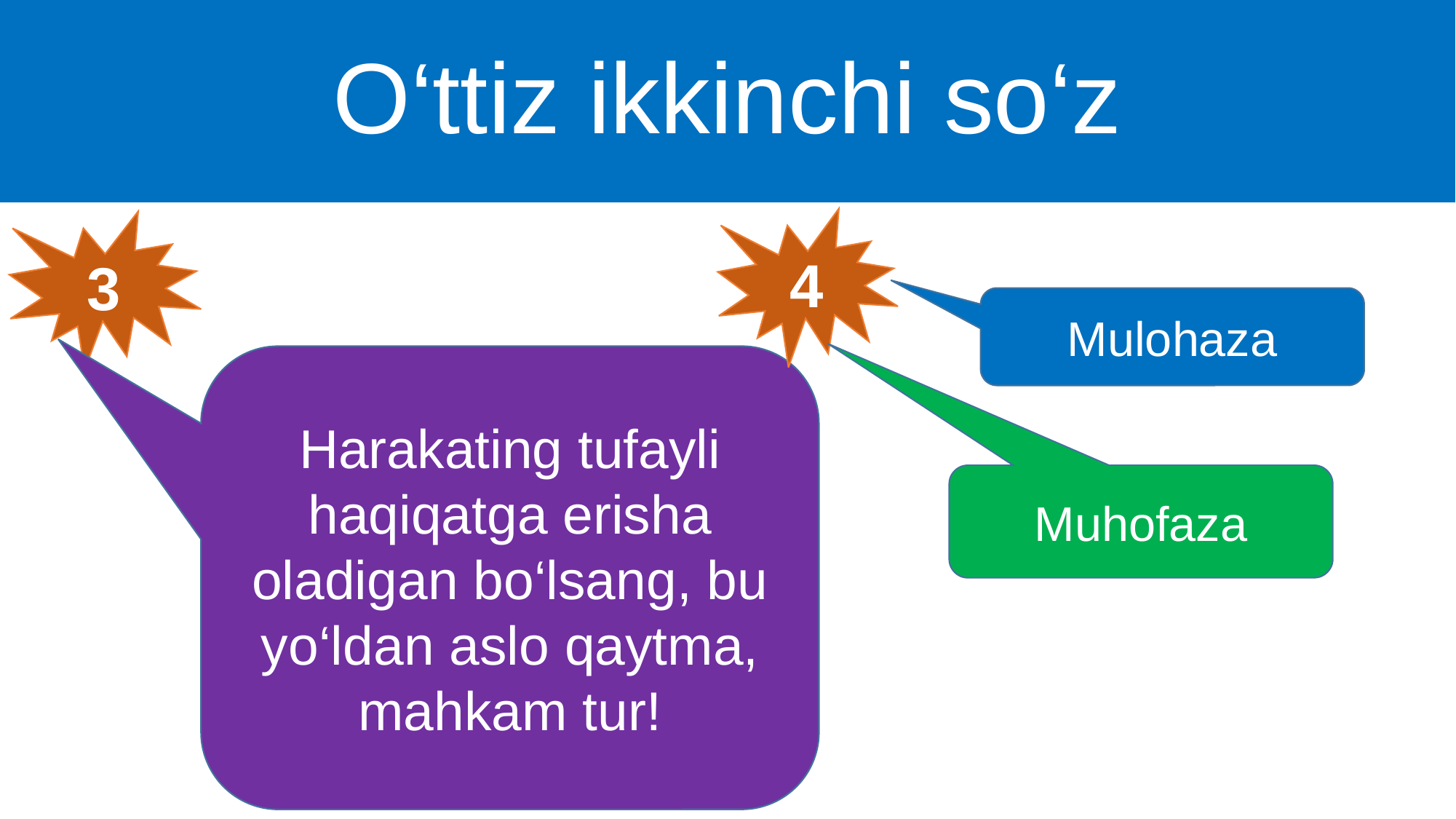

# O‘ttiz ikkinchi so‘z
4
3

Mulohaza
Harakating tufayli haqiqatga erisha oladigan bo‘lsang, bu yo‘ldan aslo qaytma, mahkam tur!
Muhofaza